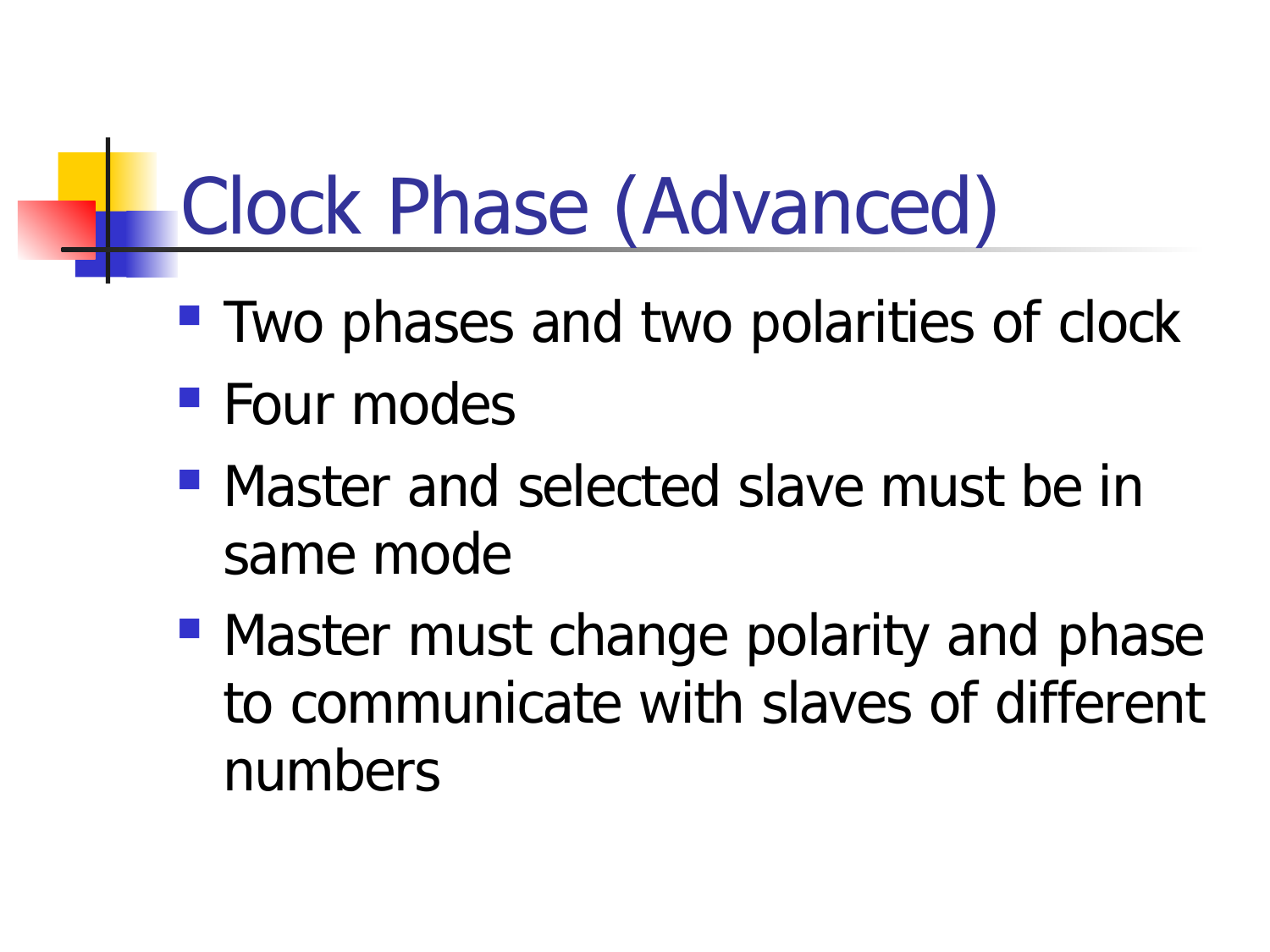

Clock Phase (Advanced)‏
Two phases and two polarities of clock
Four modes
Master and selected slave must be in same mode
Master must change polarity and phase to communicate with slaves of different numbers